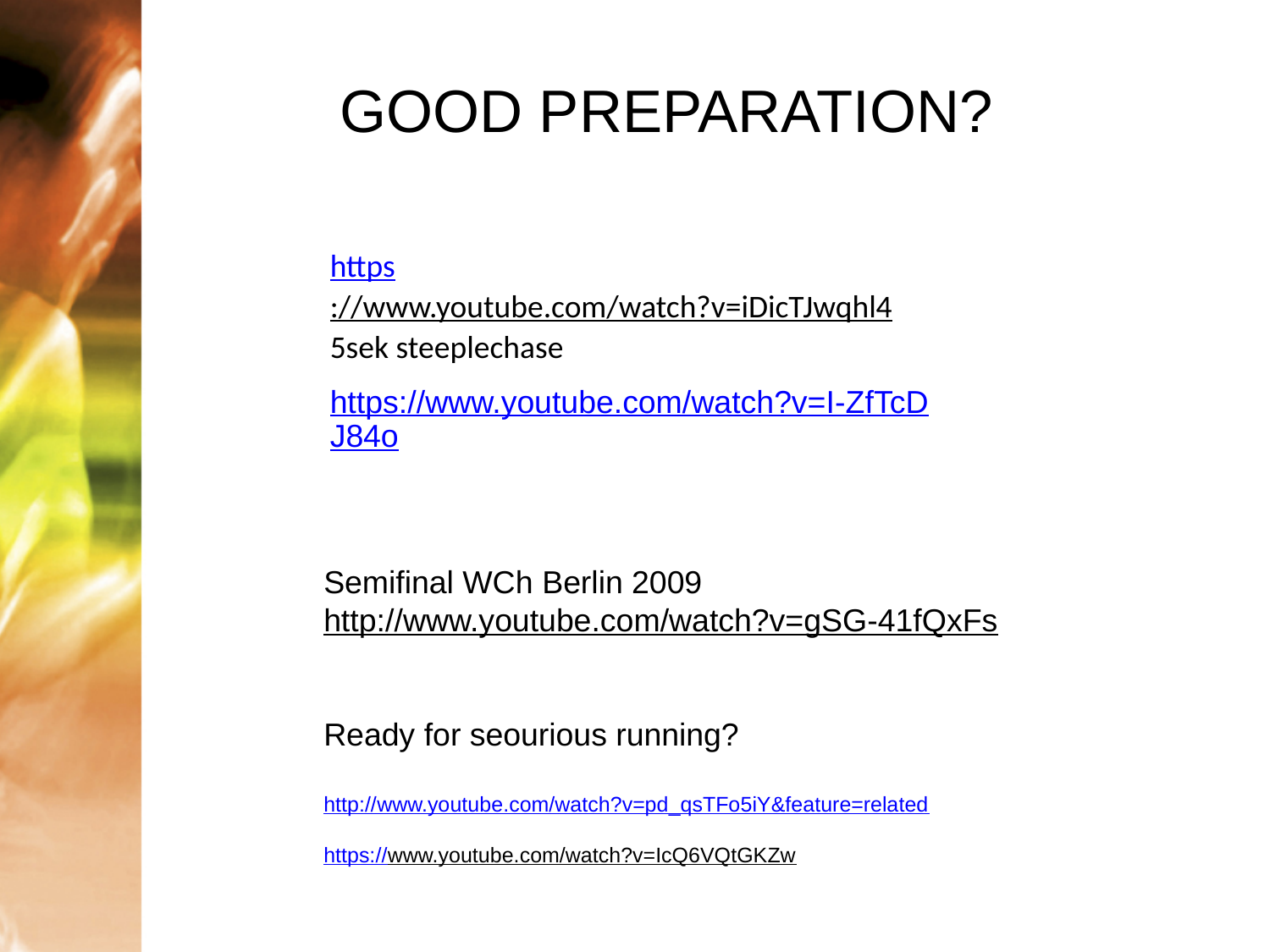

GOOD PREPARATION?
https://www.youtube.com/watch?v=iDicTJwqhl4 5sek steeplechase
https://www.youtube.com/watch?v=I-ZfTcDJ84o

Semifinal WCh Berlin 2009
http://www.youtube.com/watch?v=gSG-41fQxFs

Ready for seourious running?

http://www.youtube.com/watch?v=pd_qsTFo5iY&feature=related

https://www.youtube.com/watch?v=IcQ6VQtGKZw